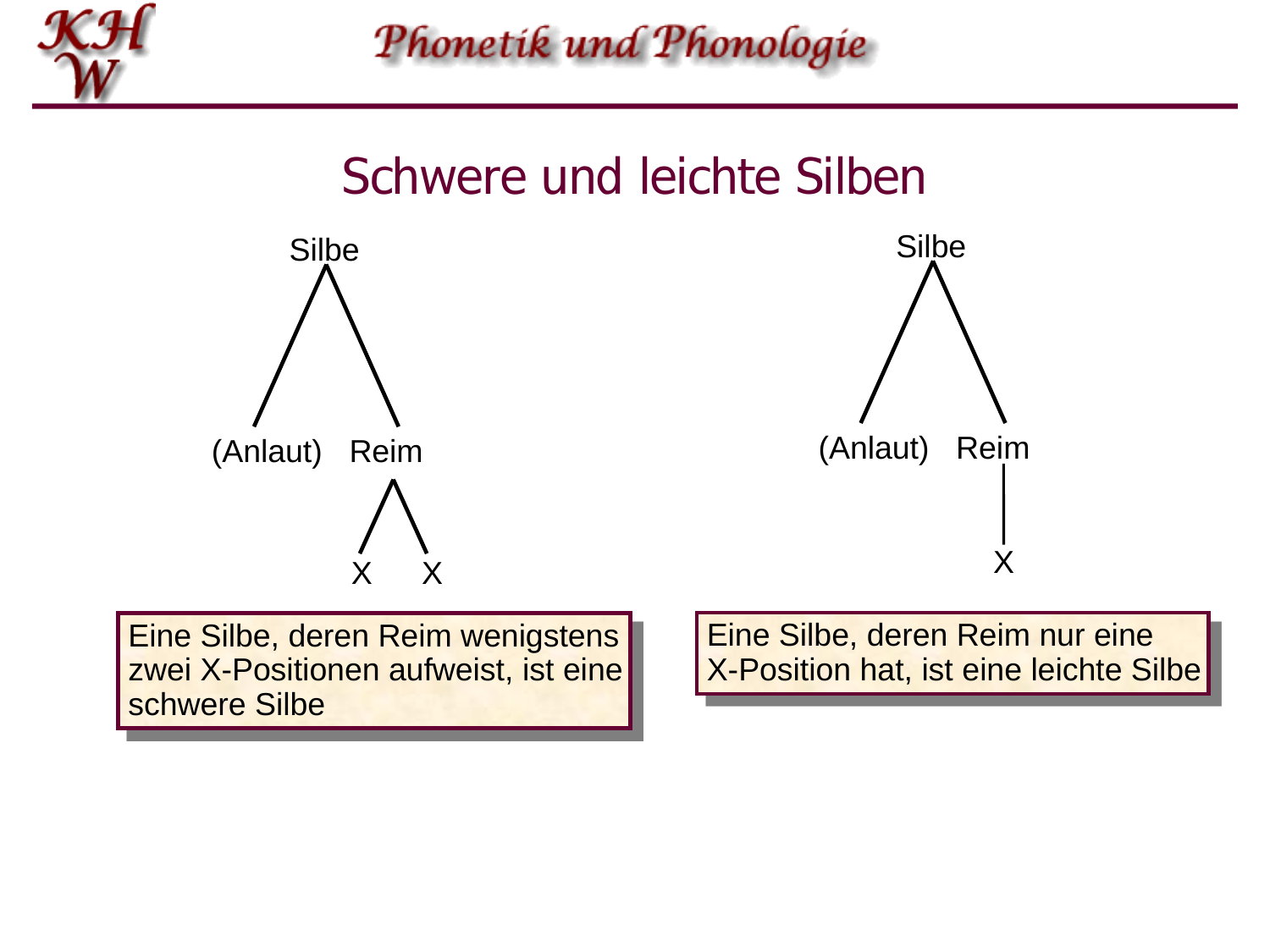

# Schwere und leichte Silben
Silbe

(Anlaut)
Reim

X
Eine Silbe, deren Reim nur eine
X-Position hat, ist eine leichte Silbe
Silbe

(Anlaut)
Reim

X
X
Eine Silbe, deren Reim wenigstens zwei X-Positionen aufweist, ist eine schwere Silbe